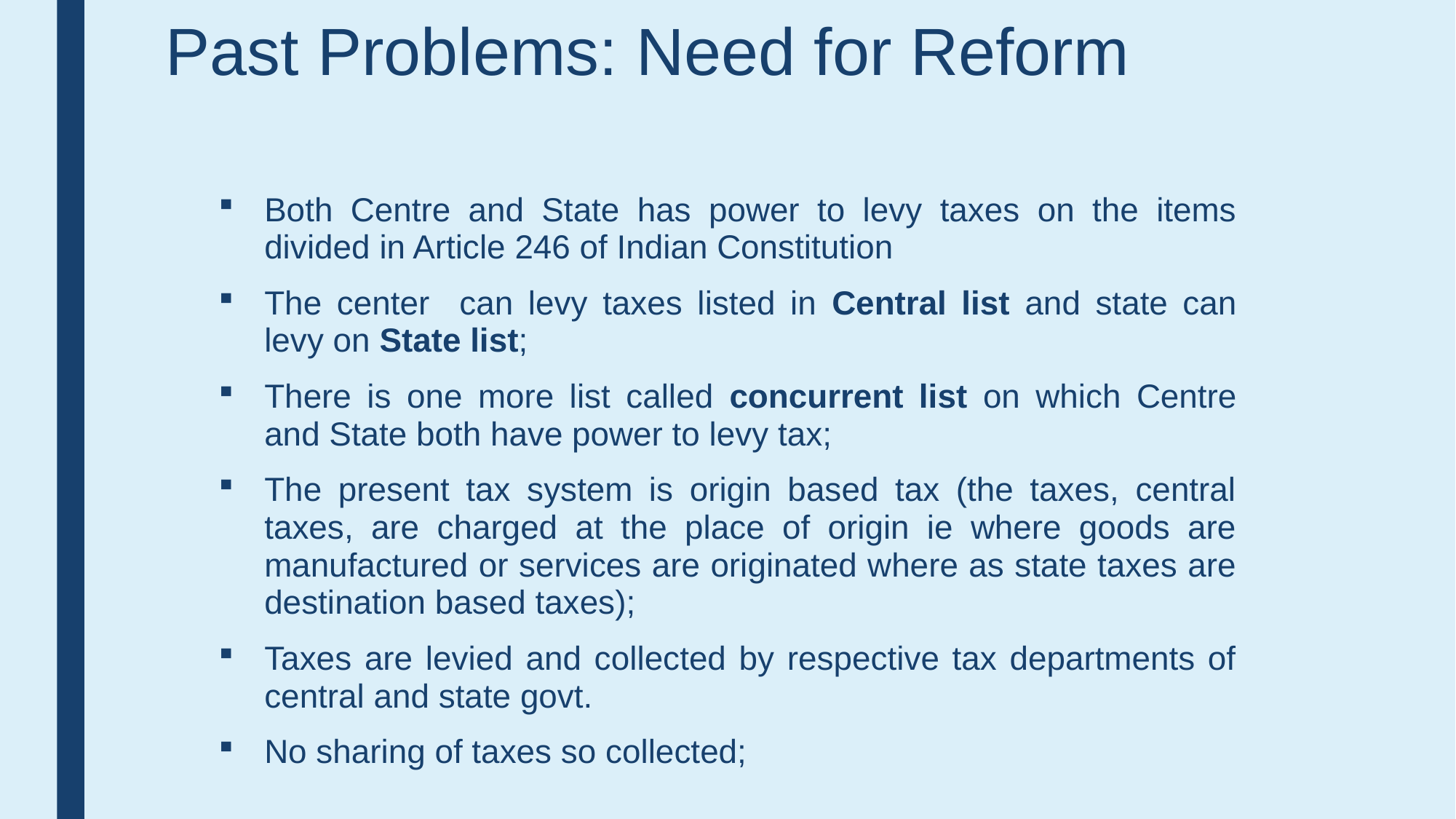

# Past Problems: Need for Reform
Both Centre and State has power to levy taxes on the items divided in Article 246 of Indian Constitution
The center  can levy taxes listed in Central list and state can levy on State list;
There is one more list called concurrent list on which Centre and State both have power to levy tax;
The present tax system is origin based tax (the taxes, central taxes, are charged at the place of origin ie where goods are manufactured or services are originated where as state taxes are destination based taxes);
Taxes are levied and collected by respective tax departments of central and state govt.
No sharing of taxes so collected;